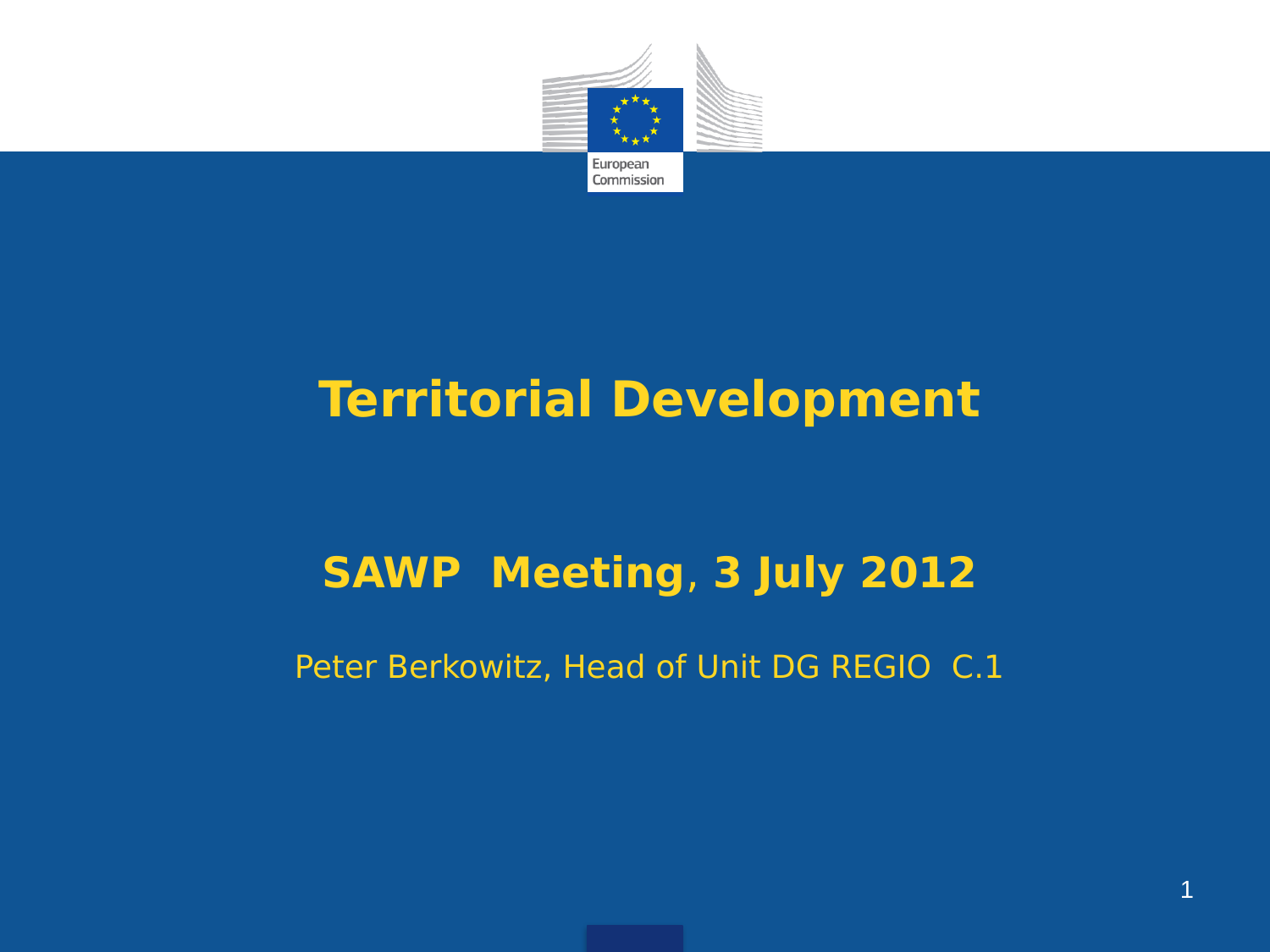

# Territorial Development SAWP  Meeting, 3 July 2012 Peter Berkowitz, Head of Unit DG REGIO  C.1
1